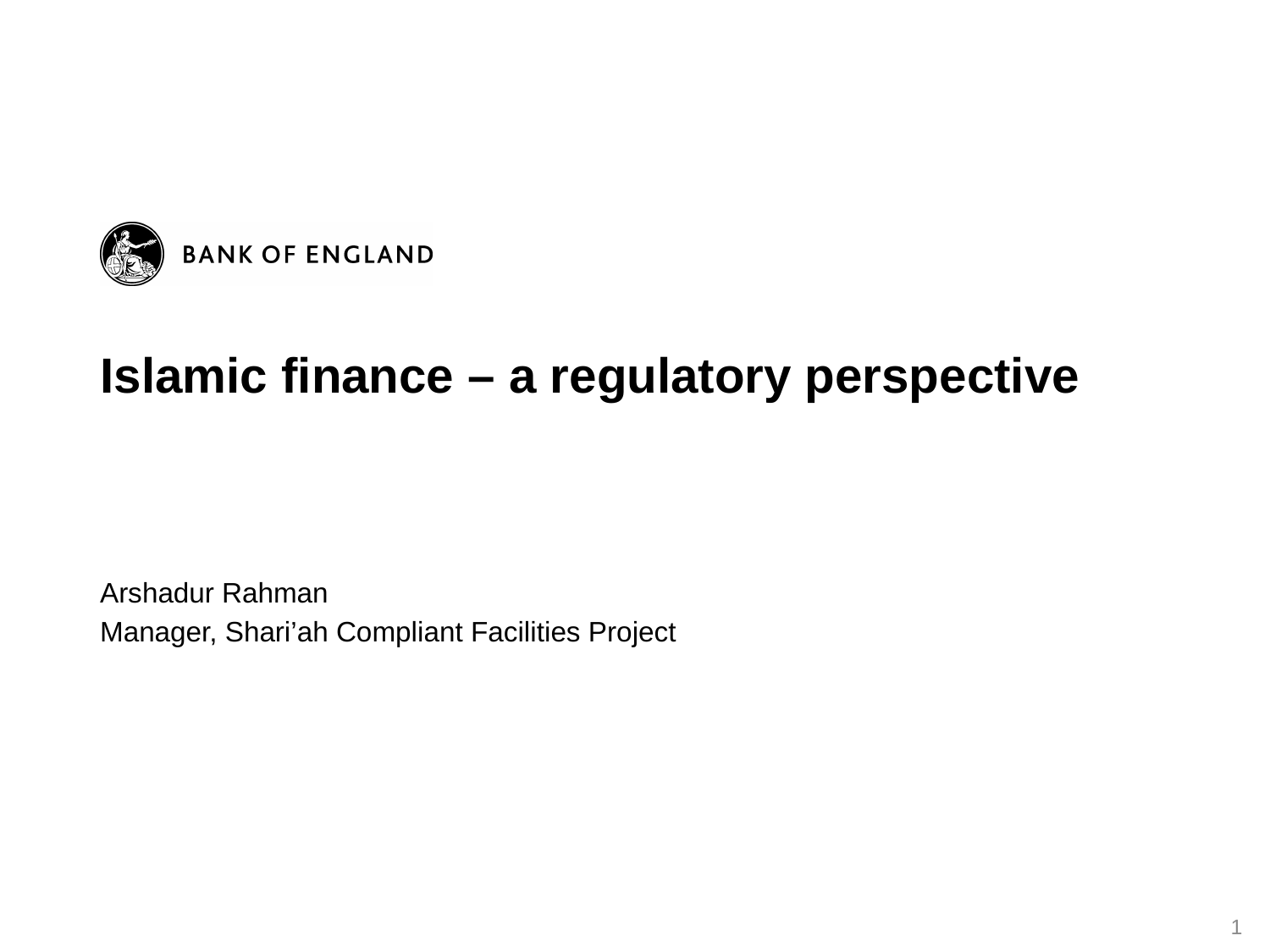

# Islamic finance – a regulatory perspective
Arshadur Rahman
Manager, Shari’ah Compliant Facilities Project

1